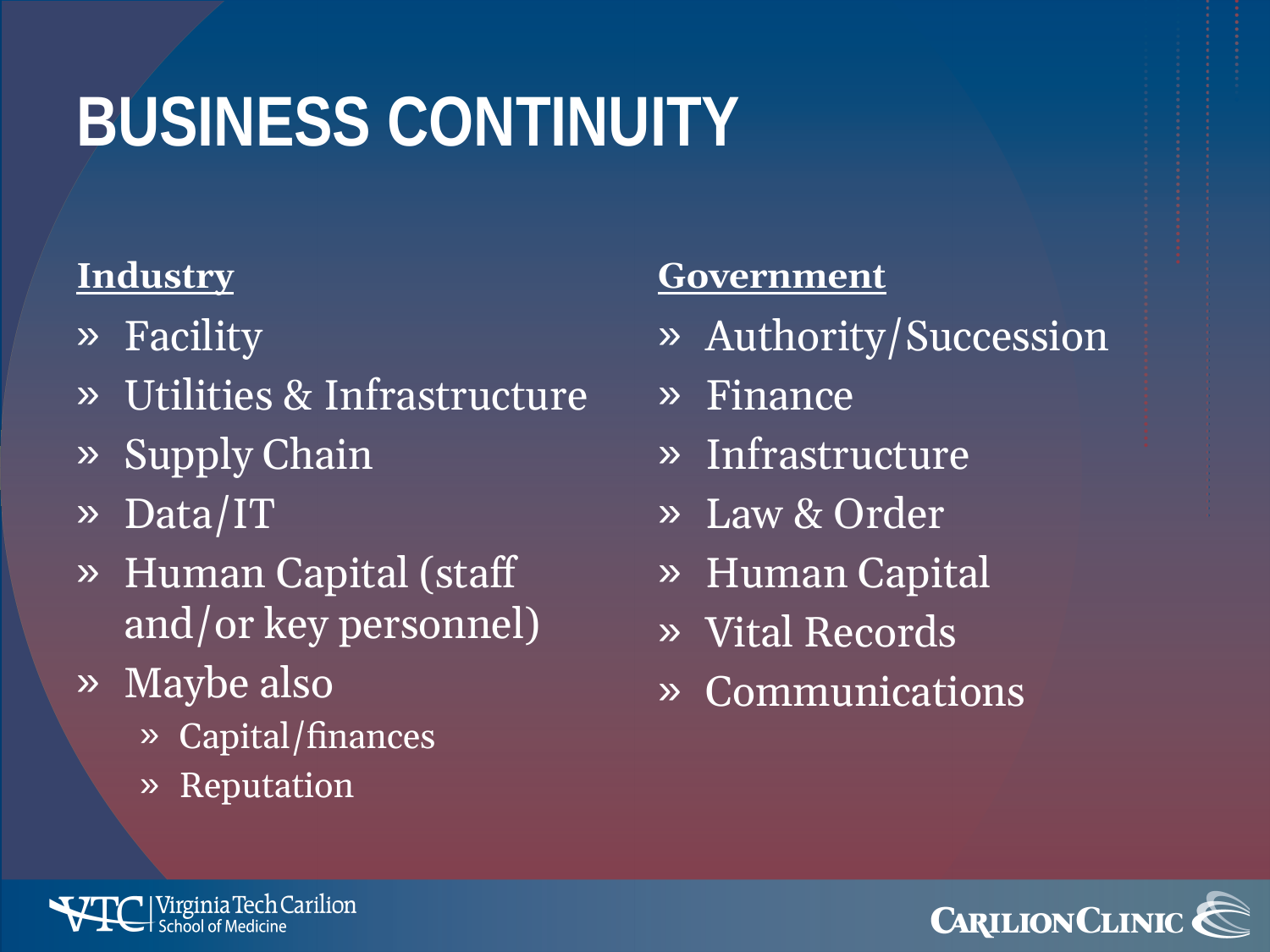

# Business Continuity
Industry
Government
Facility
Utilities & Infrastructure
Supply Chain
Data/IT
Human Capital (staff and/or key personnel)
Maybe also
Capital/finances
Reputation
Authority/Succession
Finance
Infrastructure
Law & Order
Human Capital
Vital Records
Communications